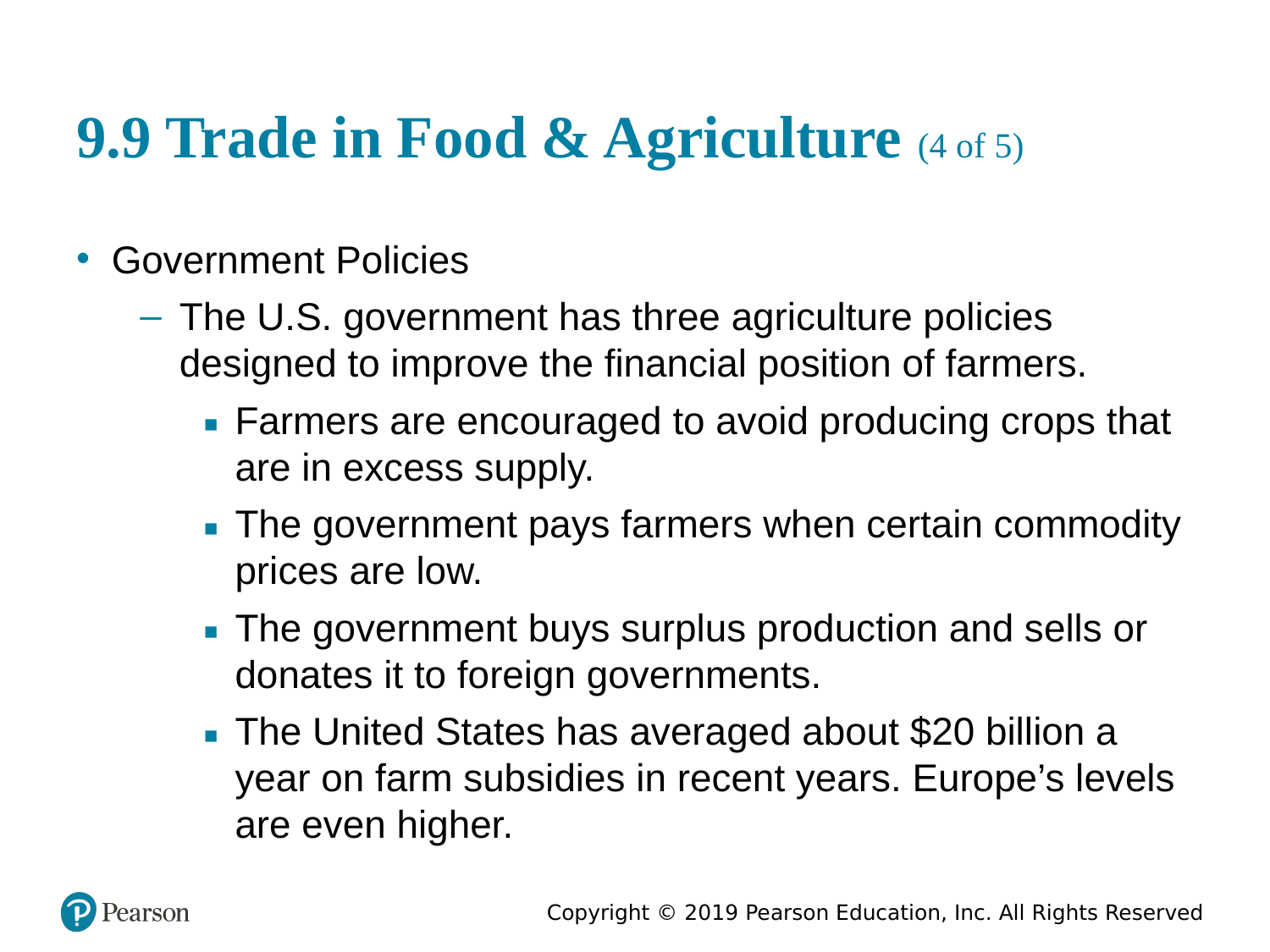

# 9.9 Trade in Food & Agriculture (4 of 5)
Government Policies
The U.S. government has three agriculture policies designed to improve the financial position of farmers.
Farmers are encouraged to avoid producing crops that are in excess supply.
The government pays farmers when certain commodity prices are low.
The government buys surplus production and sells or donates it to foreign governments.
The United States has averaged about $20 billion a year on farm subsidies in recent years. Europe’s levels are even higher.